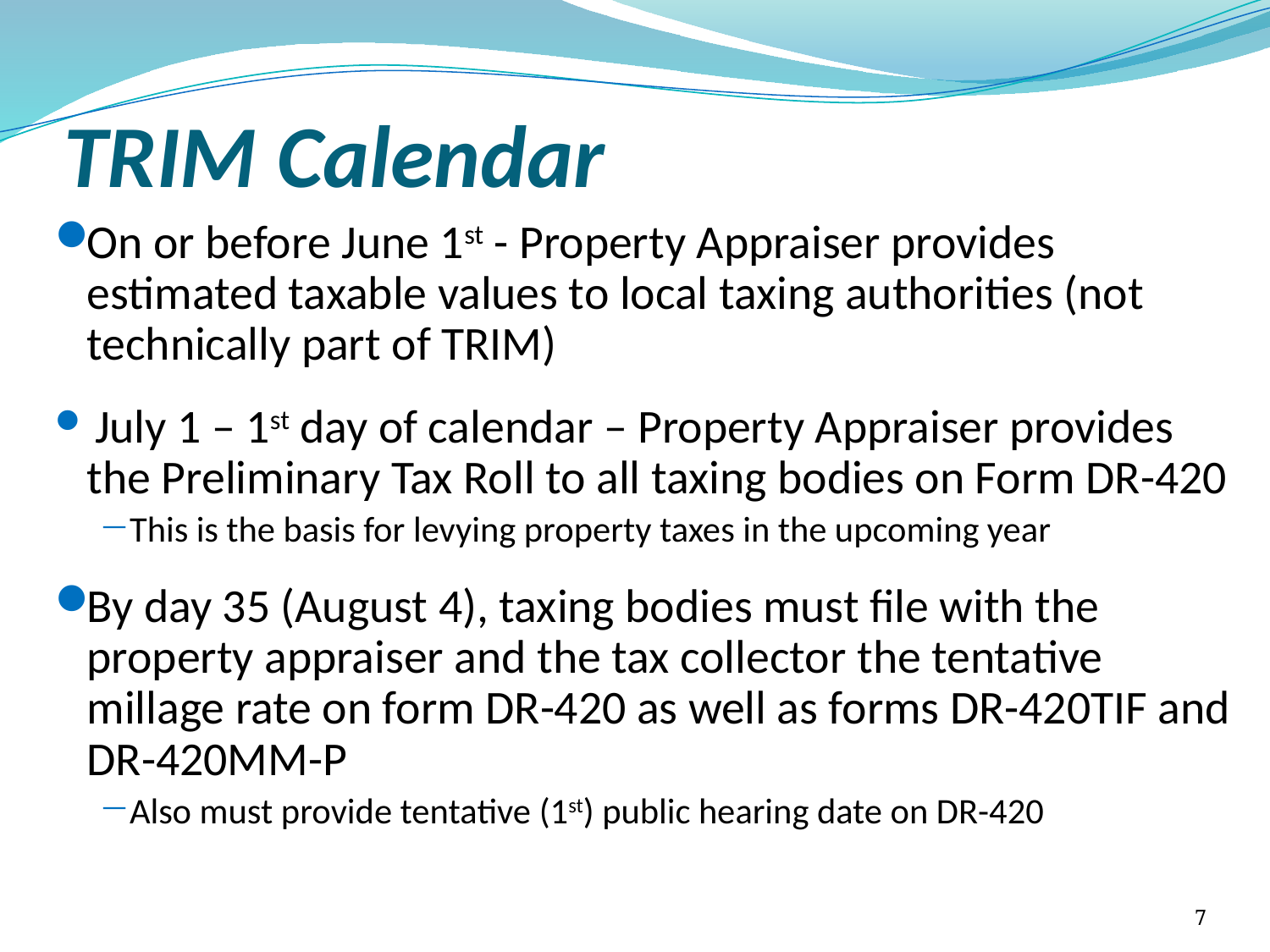

# TRIM Calendar
On or before June 1st - Property Appraiser provides estimated taxable values to local taxing authorities (not technically part of TRIM)

 July 1 – 1st day of calendar – Property Appraiser provides the Preliminary Tax Roll to all taxing bodies on Form DR-420
This is the basis for levying property taxes in the upcoming year

By day 35 (August 4), taxing bodies must file with the property appraiser and the tax collector the tentative millage rate on form DR-420 as well as forms DR-420TIF and DR-420MM-P
Also must provide tentative (1st) public hearing date on DR-420

7